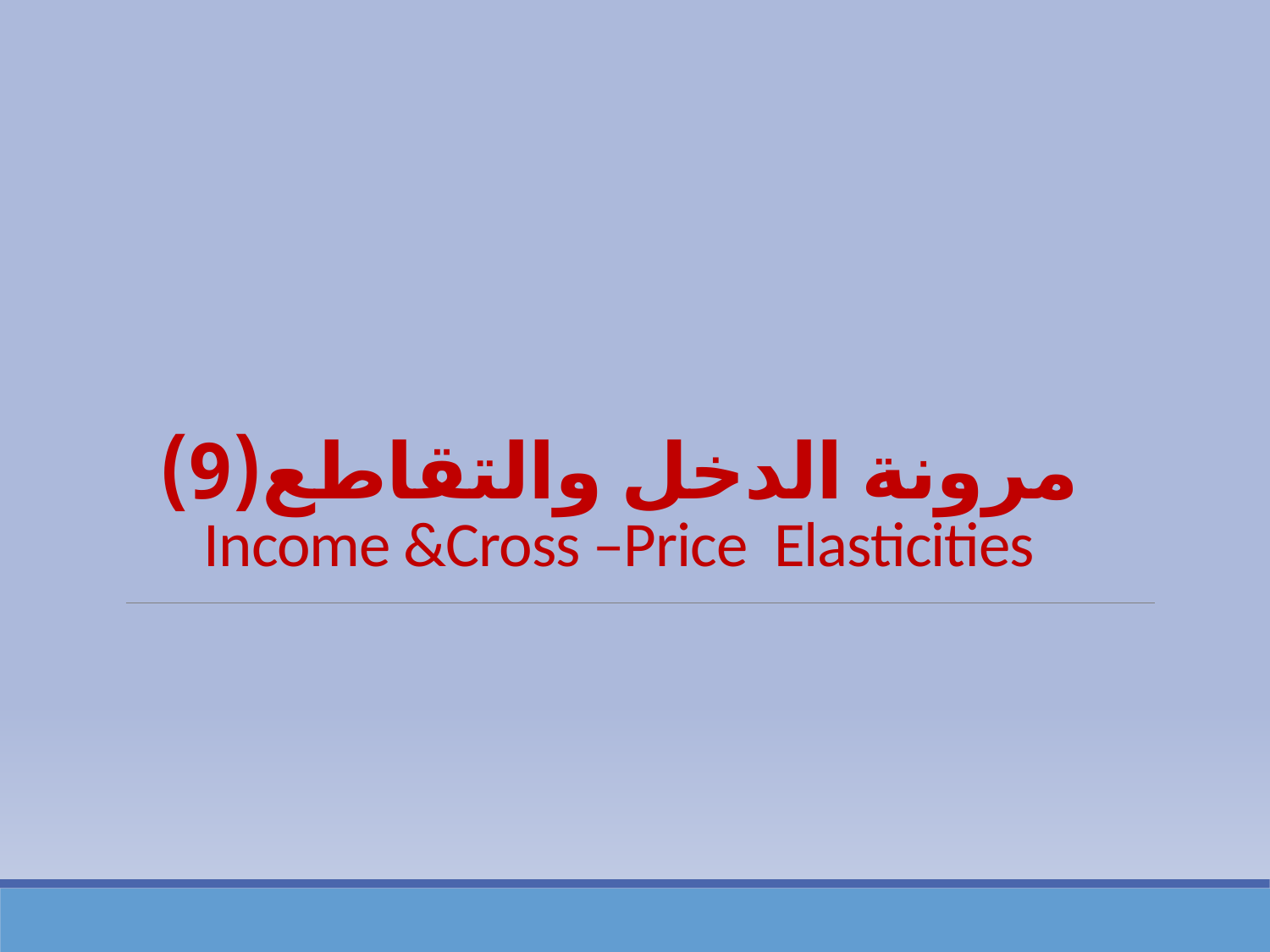

# مرونة الدخل والتقاطع(9) Income &Cross –Price  Elasticities